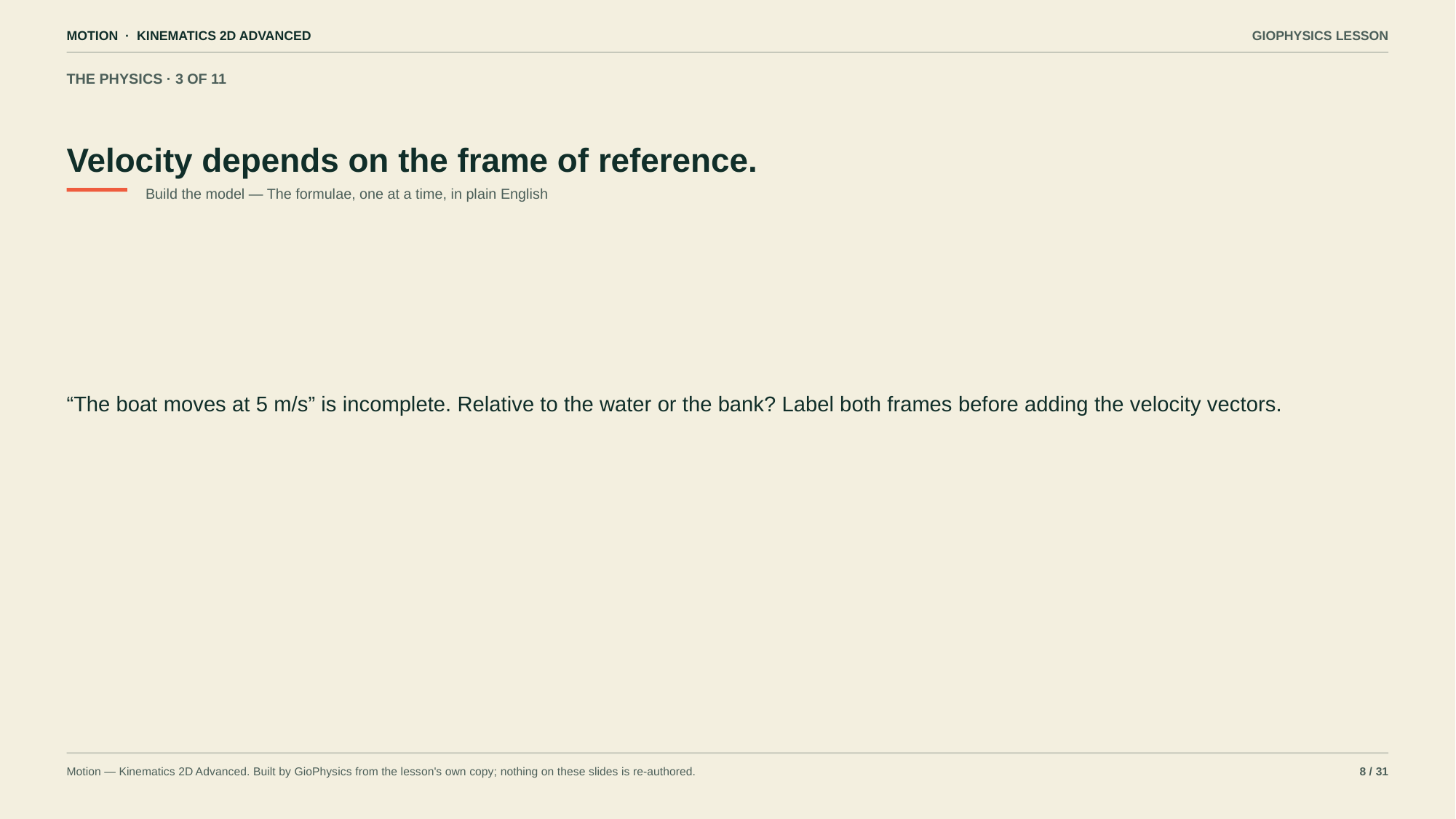

MOTION  ·  KINEMATICS 2D ADVANCED
GIOPHYSICS LESSON

THE PHYSICS · 3 OF 11
Velocity depends on the frame of reference.
Build the model — The formulae, one at a time, in plain English

“The boat moves at 5 m/s” is incomplete. Relative to the water or the bank? Label both frames before adding the velocity vectors.

Motion — Kinematics 2D Advanced. Built by GioPhysics from the lesson's own copy; nothing on these slides is re-authored.
8 / 31